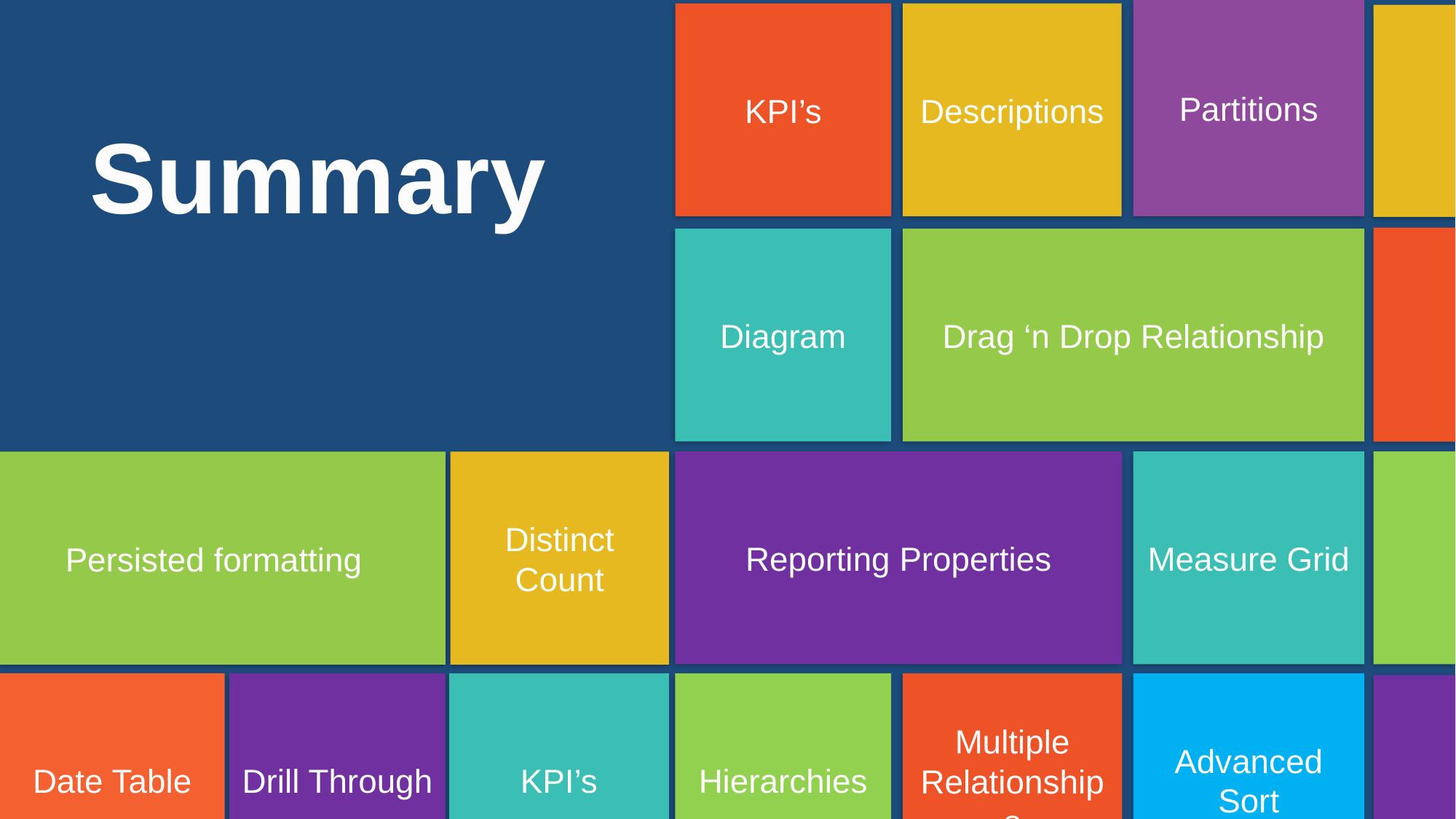

Partitions
Descriptions
KPI’s

Summary

Drag ‘n Drop Relationship
Diagram
Reporting Properties
Measure Grid

Persisted formatting
Distinct Count
Date Table
Drill Through
KPI’s
Multiple Relationships
Advanced Sort
Hierarchies